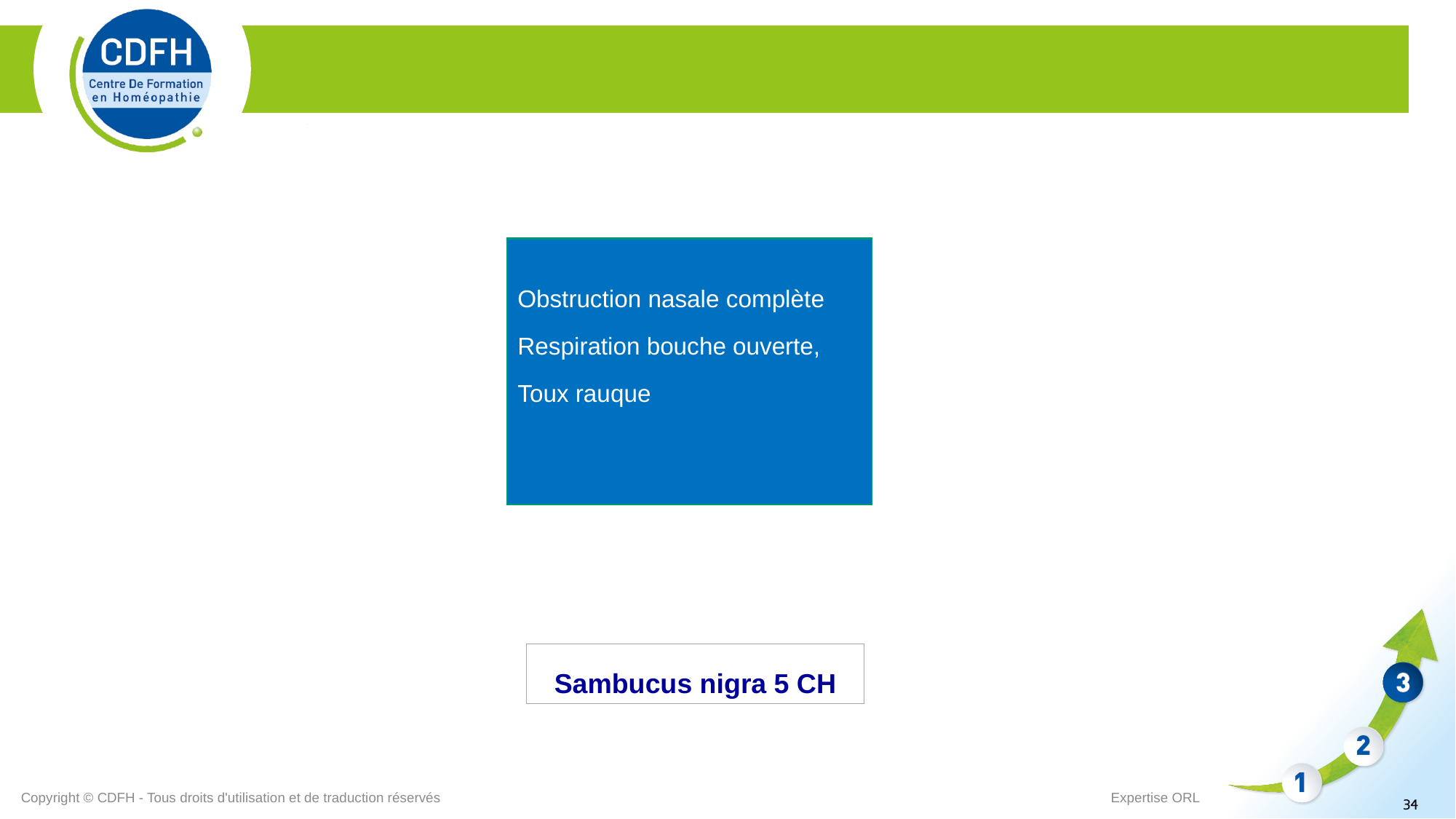

Obstruction nasale complète
Respiration bouche ouverte,
Toux rauque
Sambucus nigra 5 CH